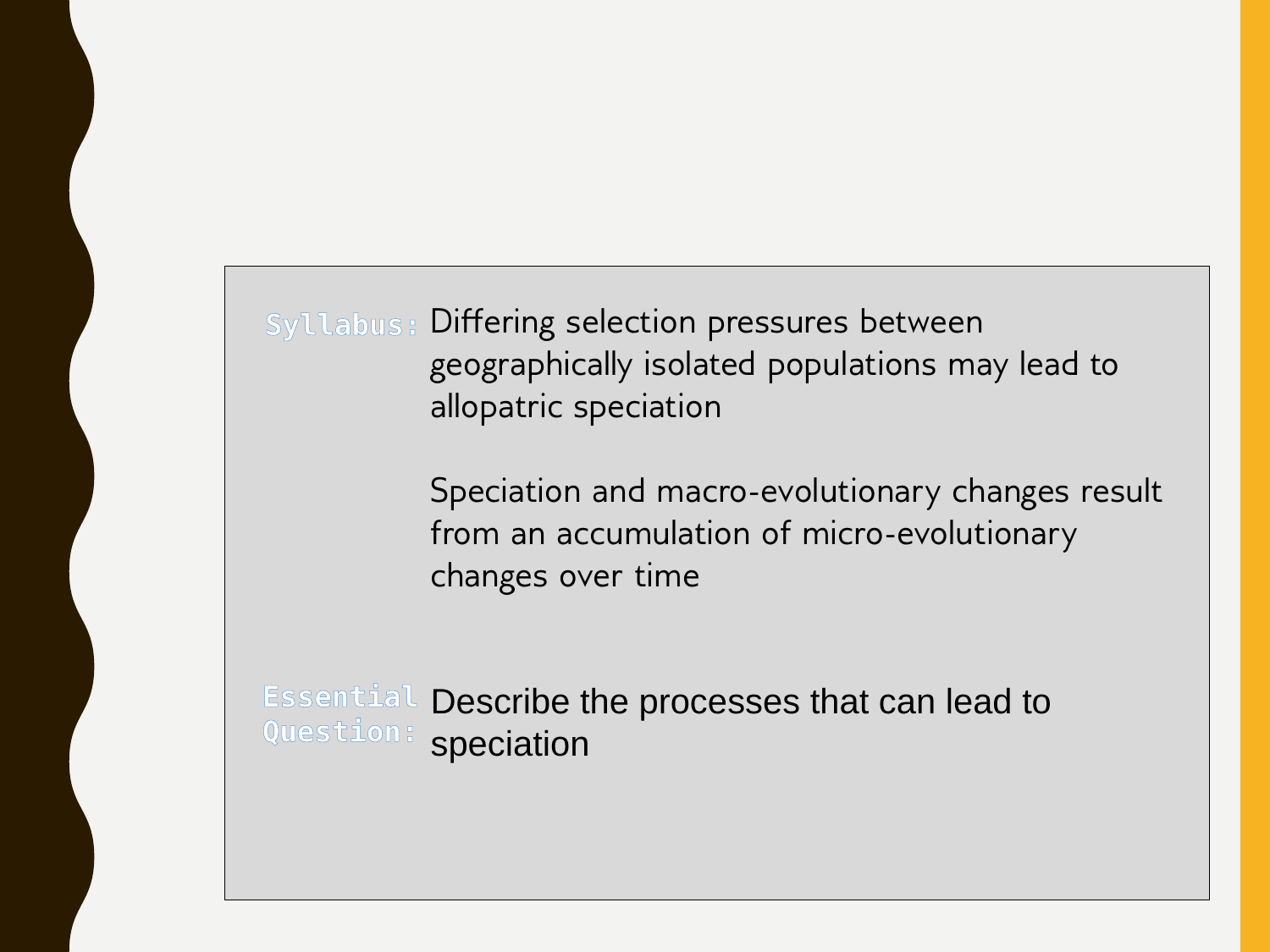

Syllabus:
Essential
Question:
Differing selection pressures between geographically isolated populations may lead to allopatric speciation

Speciation and macro-evolutionary changes result from an accumulation of micro-evolutionary changes over time

Describe the processes that can lead to speciation